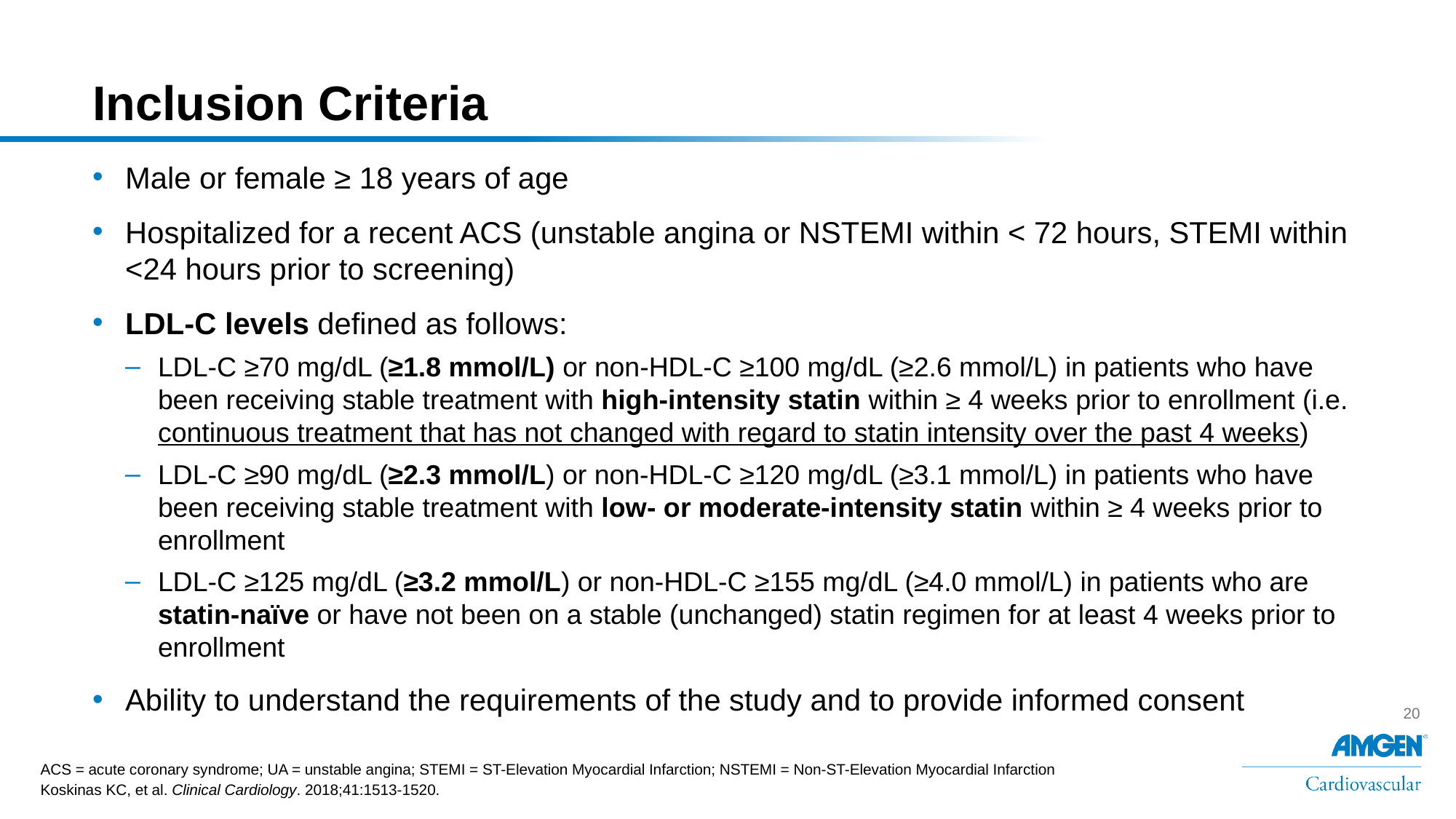

# Inclusion Criteria
Male or female ≥ 18 years of age
Hospitalized for a recent ACS (unstable angina or NSTEMI within < 72 hours, STEMI within <24 hours prior to screening)
LDL-C levels defined as follows:
LDL-C ≥70 mg/dL (≥1.8 mmol/L) or non-HDL-C ≥100 mg/dL (≥2.6 mmol/L) in patients who have been receiving stable treatment with high-intensity statin within ≥ 4 weeks prior to enrollment (i.e. continuous treatment that has not changed with regard to statin intensity over the past 4 weeks)
LDL-C ≥90 mg/dL (≥2.3 mmol/L) or non-HDL-C ≥120 mg/dL (≥3.1 mmol/L) in patients who have been receiving stable treatment with low- or moderate-intensity statin within ≥ 4 weeks prior to enrollment
LDL-C ≥125 mg/dL (≥3.2 mmol/L) or non-HDL-C ≥155 mg/dL (≥4.0 mmol/L) in patients who are statin-naïve or have not been on a stable (unchanged) statin regimen for at least 4 weeks prior to enrollment
Ability to understand the requirements of the study and to provide informed consent

ACS = acute coronary syndrome; UA = unstable angina; STEMI = ST-Elevation Myocardial Infarction; NSTEMI = Non-ST-Elevation Myocardial Infarction
Koskinas KC, et al. Clinical Cardiology. 2018;41:1513-1520.